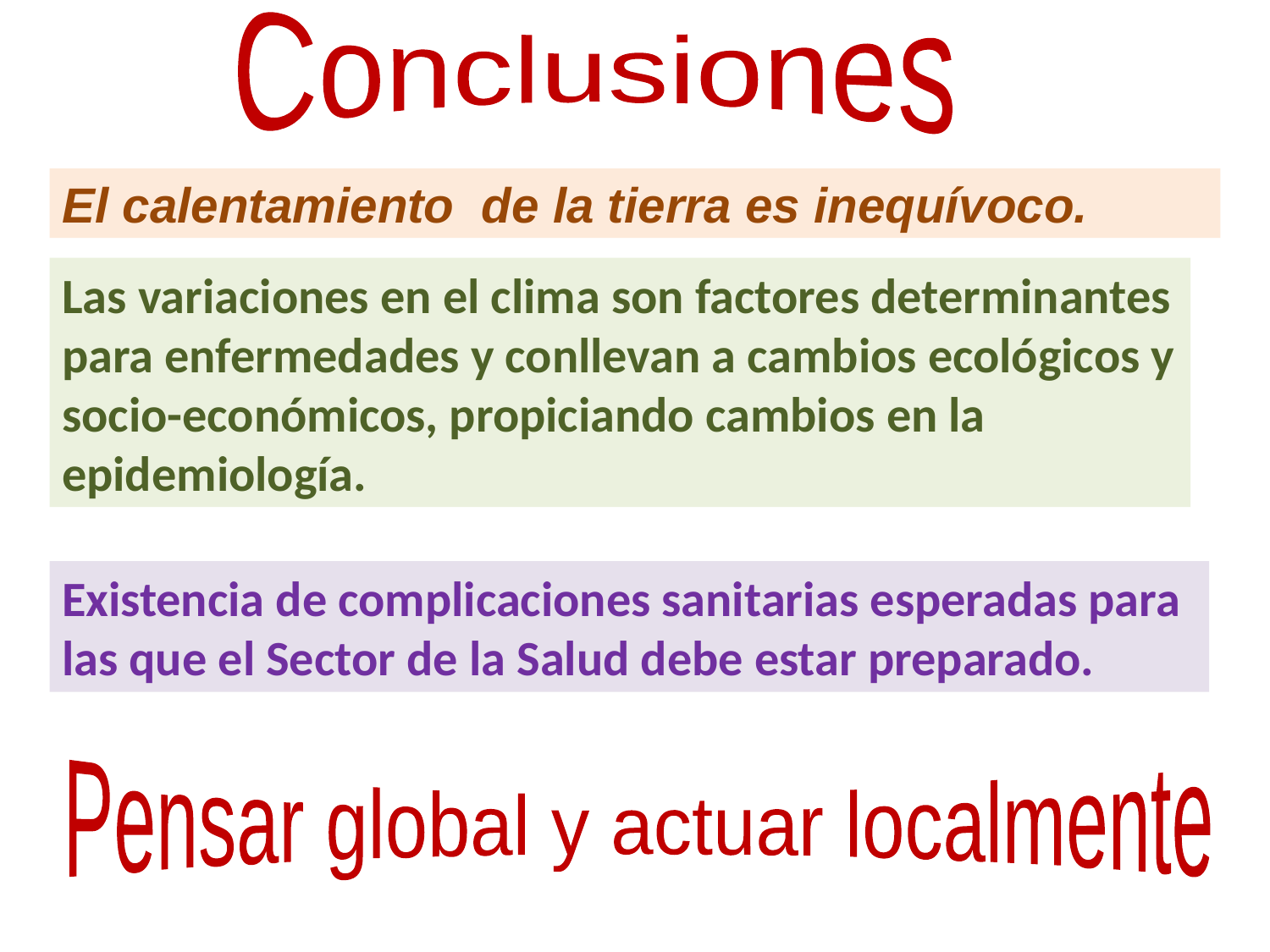

Conclusiones
# El calentamiento  de la tierra es inequívoco.
Las variaciones en el clima son factores determinantes para enfermedades y conllevan a cambios ecológicos y socio-económicos, propiciando cambios en la epidemiología.
Existencia de complicaciones sanitarias esperadas para las que el Sector de la Salud debe estar preparado.
Pensar global y actuar localmente